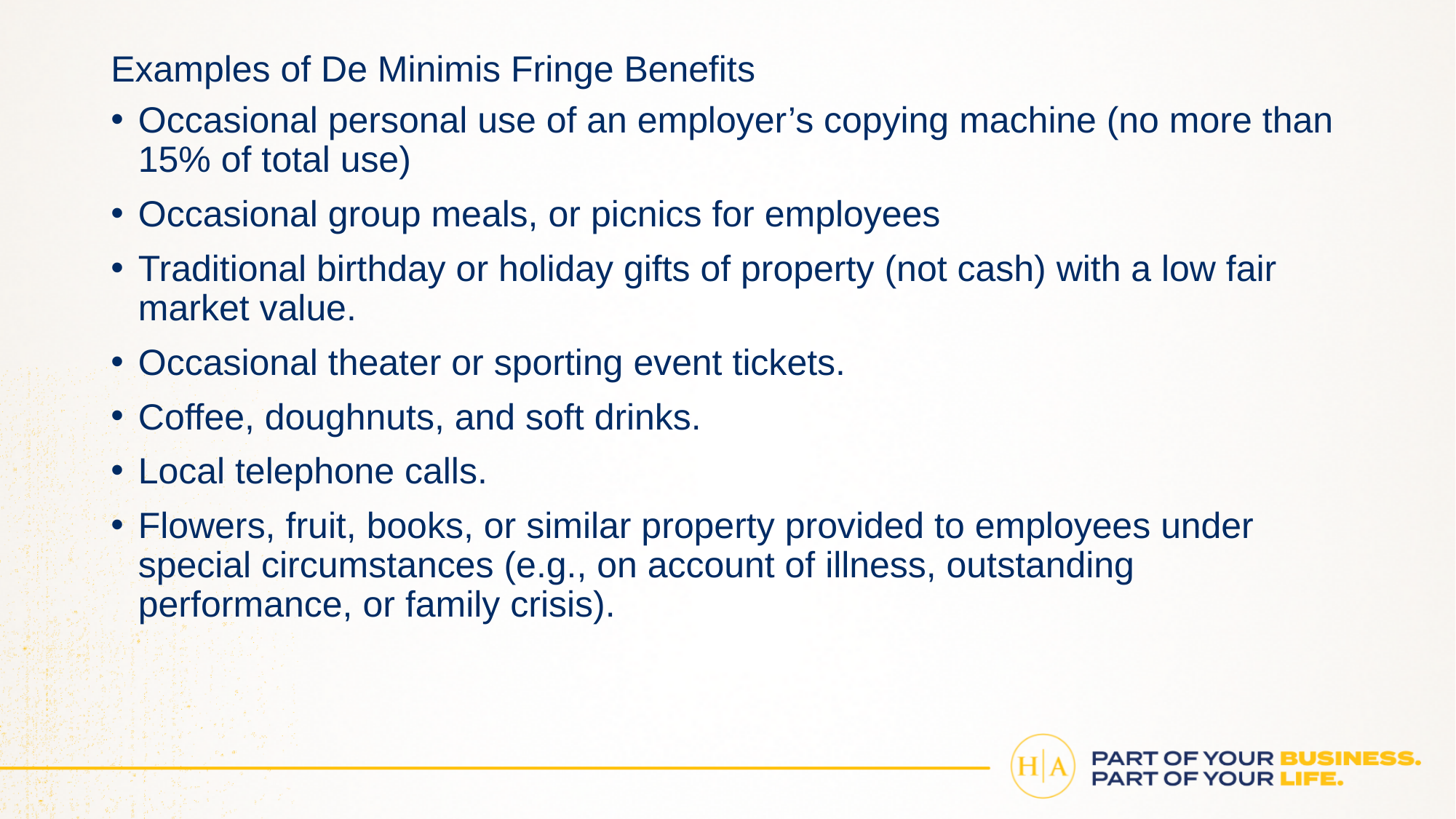

# Examples of De Minimis Fringe Benefits
Occasional personal use of an employer’s copying machine (no more than 15% of total use)
Occasional group meals, or picnics for employees
Traditional birthday or holiday gifts of property (not cash) with a low fair market value.
Occasional theater or sporting event tickets.
Coffee, doughnuts, and soft drinks.
Local telephone calls.
Flowers, fruit, books, or similar property provided to employees under special circumstances (e.g., on account of illness, outstanding performance, or family crisis).